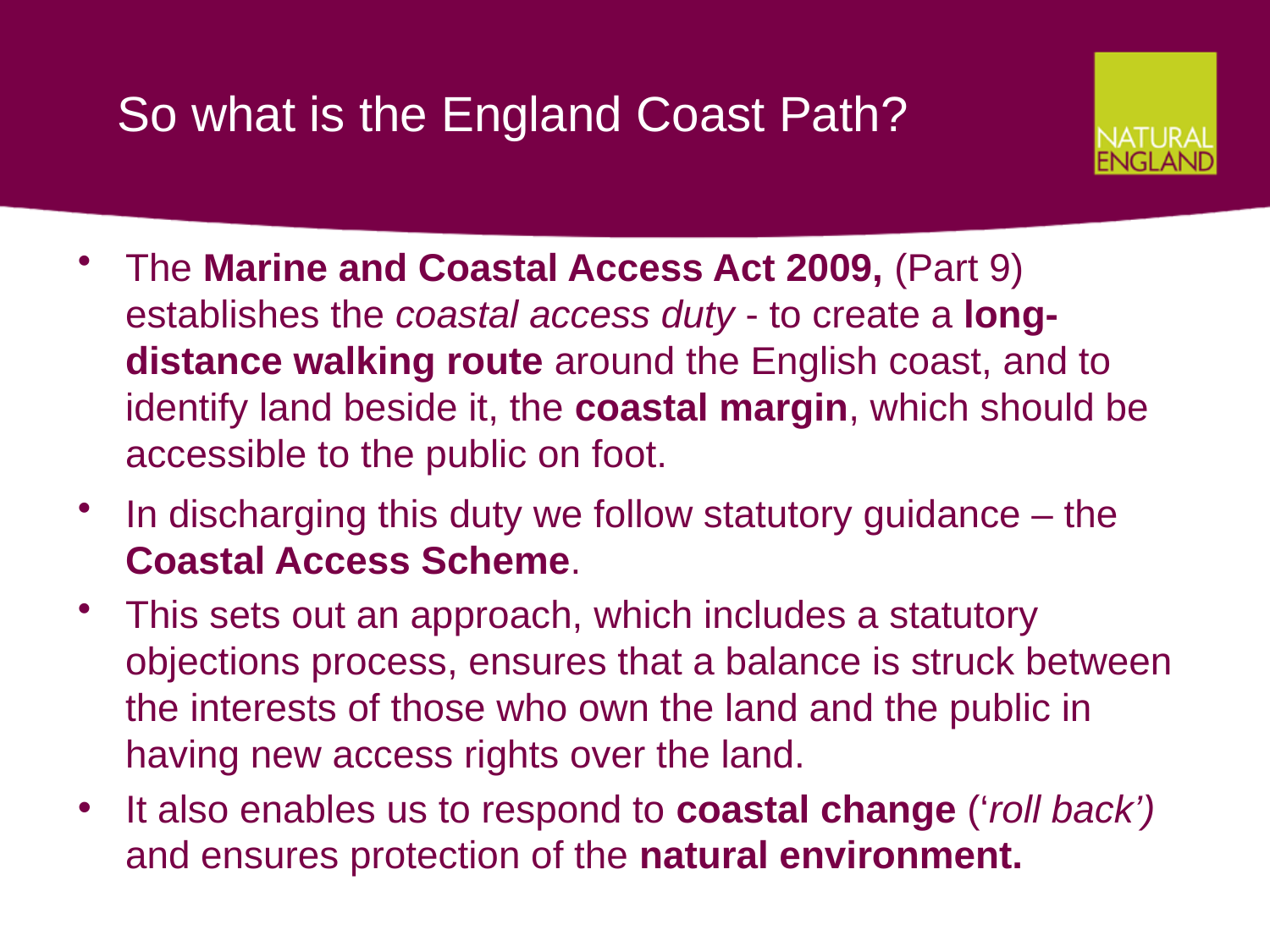

# So what is the England Coast Path?
The Marine and Coastal Access Act 2009, (Part 9) establishes the coastal access duty - to create a long-distance walking route around the English coast, and to identify land beside it, the coastal margin, which should be accessible to the public on foot.
In discharging this duty we follow statutory guidance – the Coastal Access Scheme.
This sets out an approach, which includes a statutory objections process, ensures that a balance is struck between the interests of those who own the land and the public in having new access rights over the land.
It also enables us to respond to coastal change (‘roll back’) and ensures protection of the natural environment.